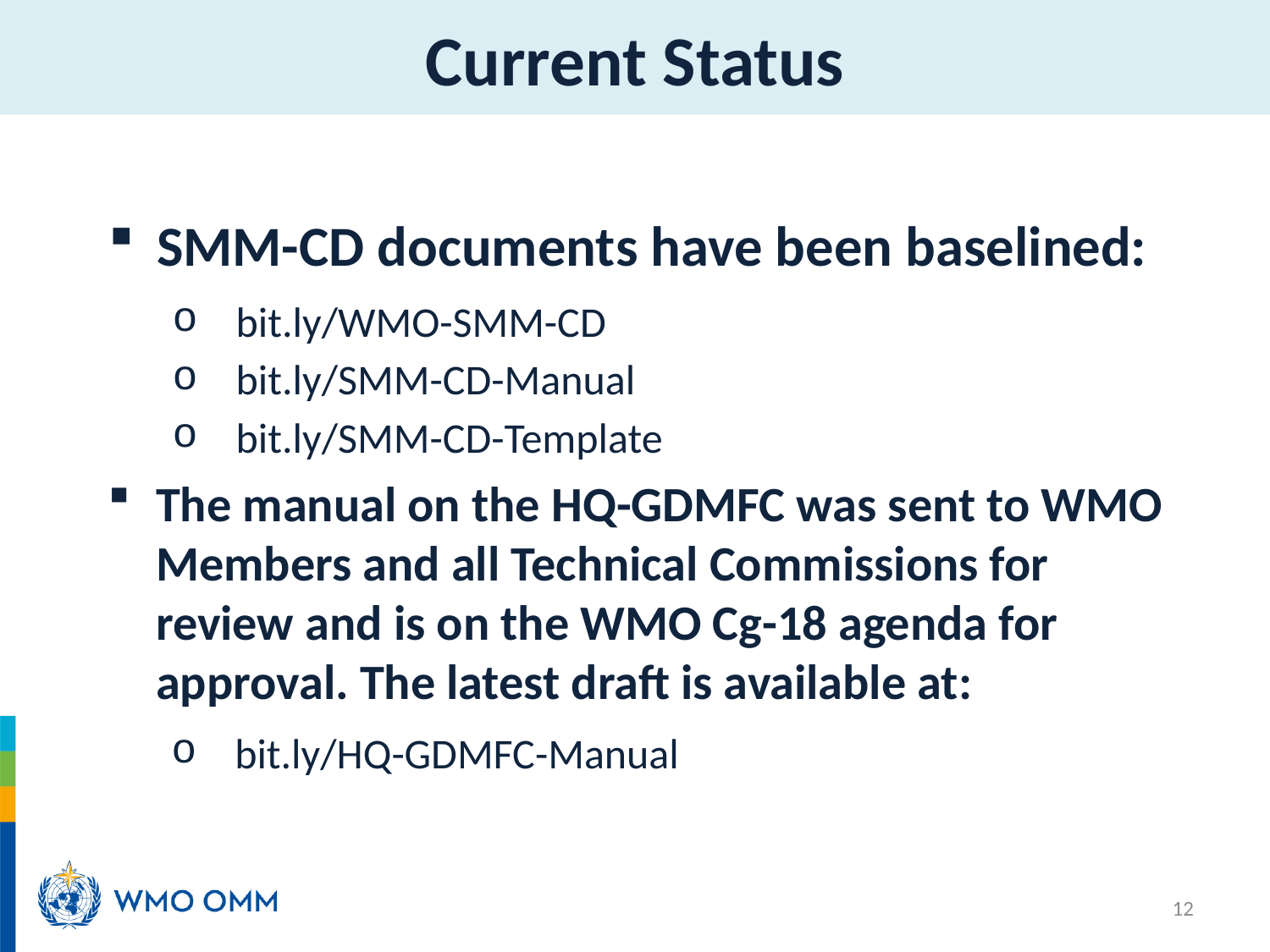

# Current Status
SMM-CD documents have been baselined:
bit.ly/WMO-SMM-CD
bit.ly/SMM-CD-Manual
bit.ly/SMM-CD-Template
The manual on the HQ-GDMFC was sent to WMO Members and all Technical Commissions for review and is on the WMO Cg-18 agenda for approval. The latest draft is available at:
bit.ly/HQ-GDMFC-Manual
12